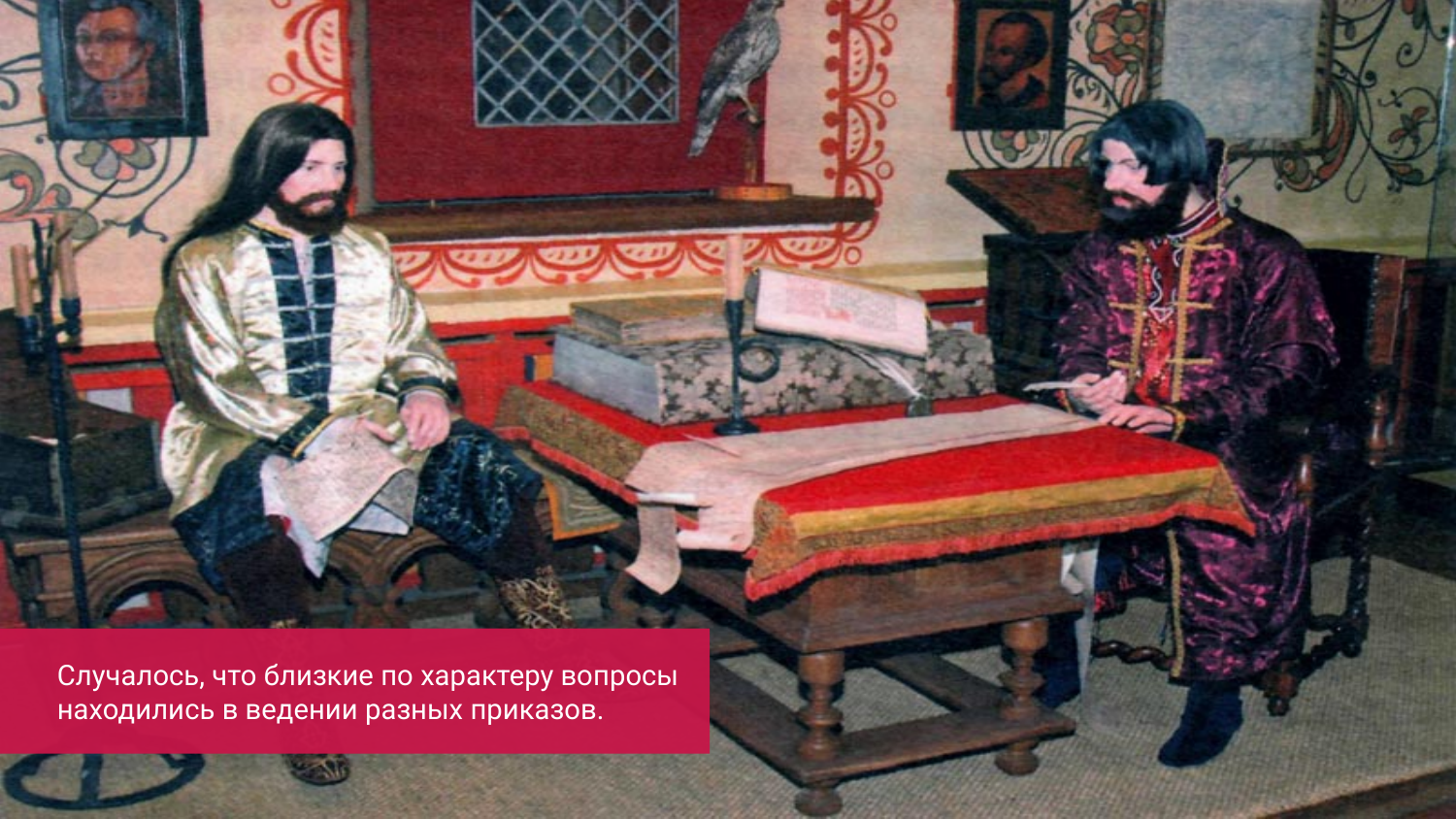

Случалось, что близкие по характеру вопросы находились в ведении разных приказов.